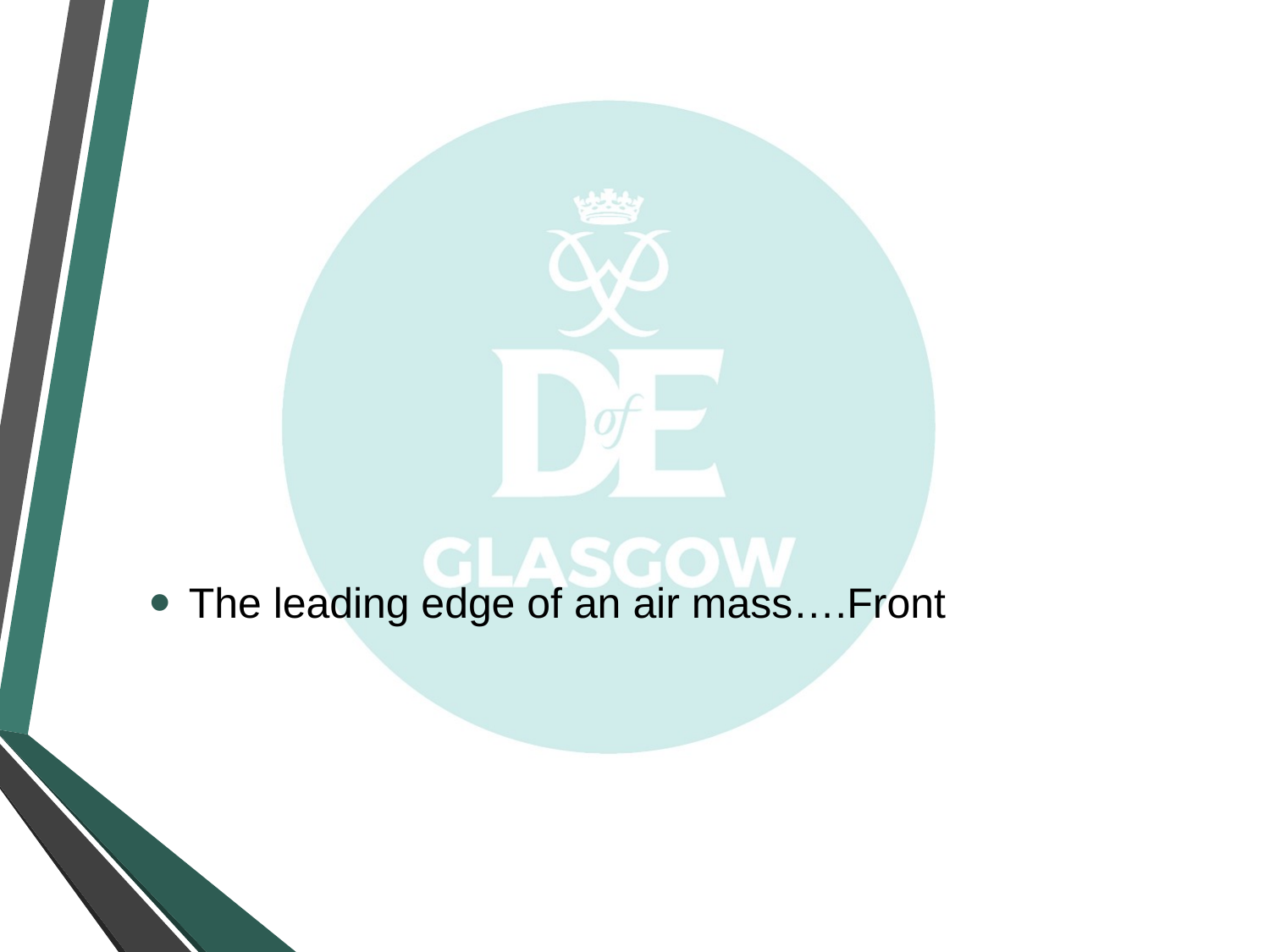

#
The leading edge of an air mass….Front